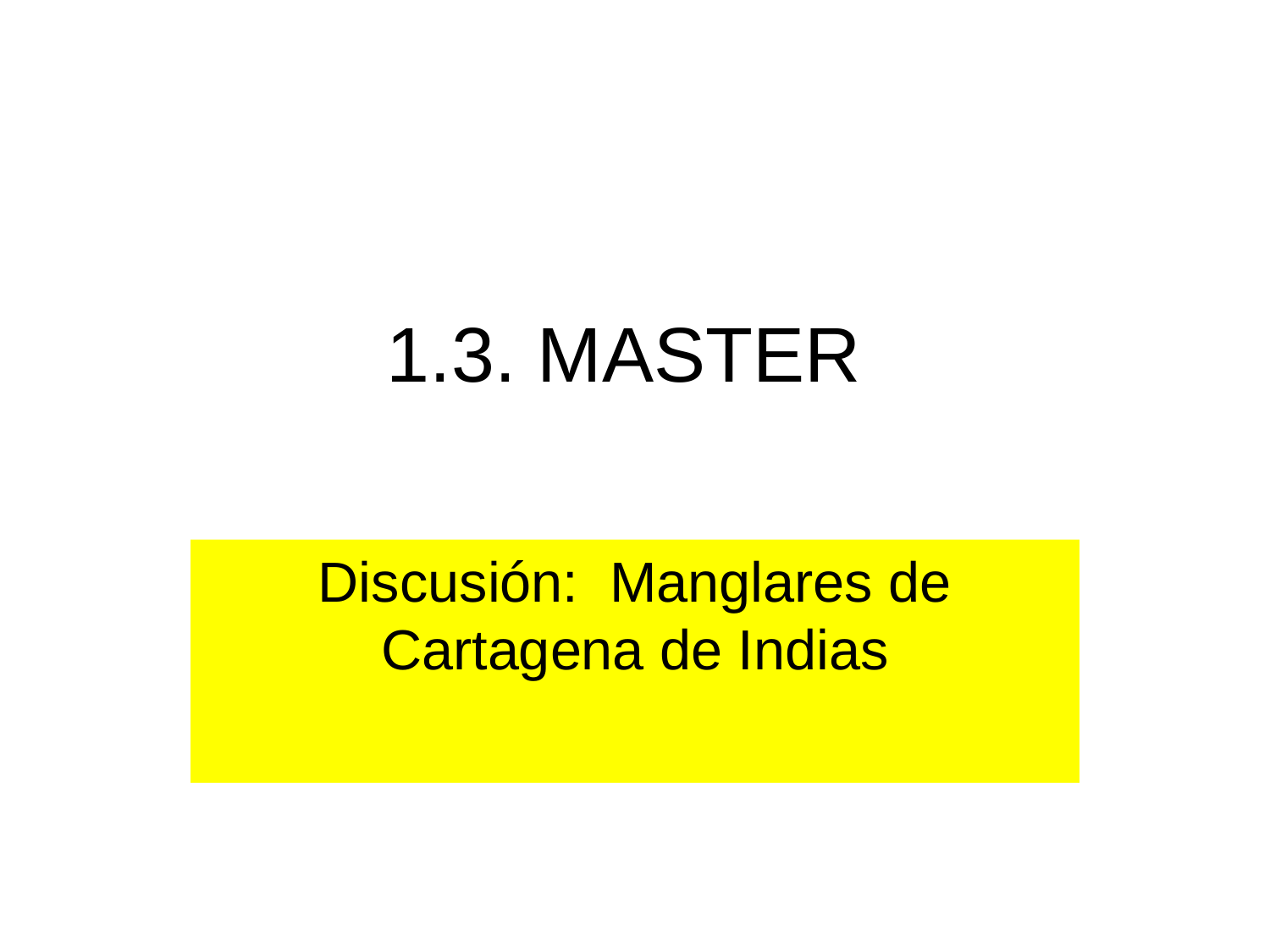

# 1.3. MASTER
Discusión:  Manglares de Cartagena de Indias